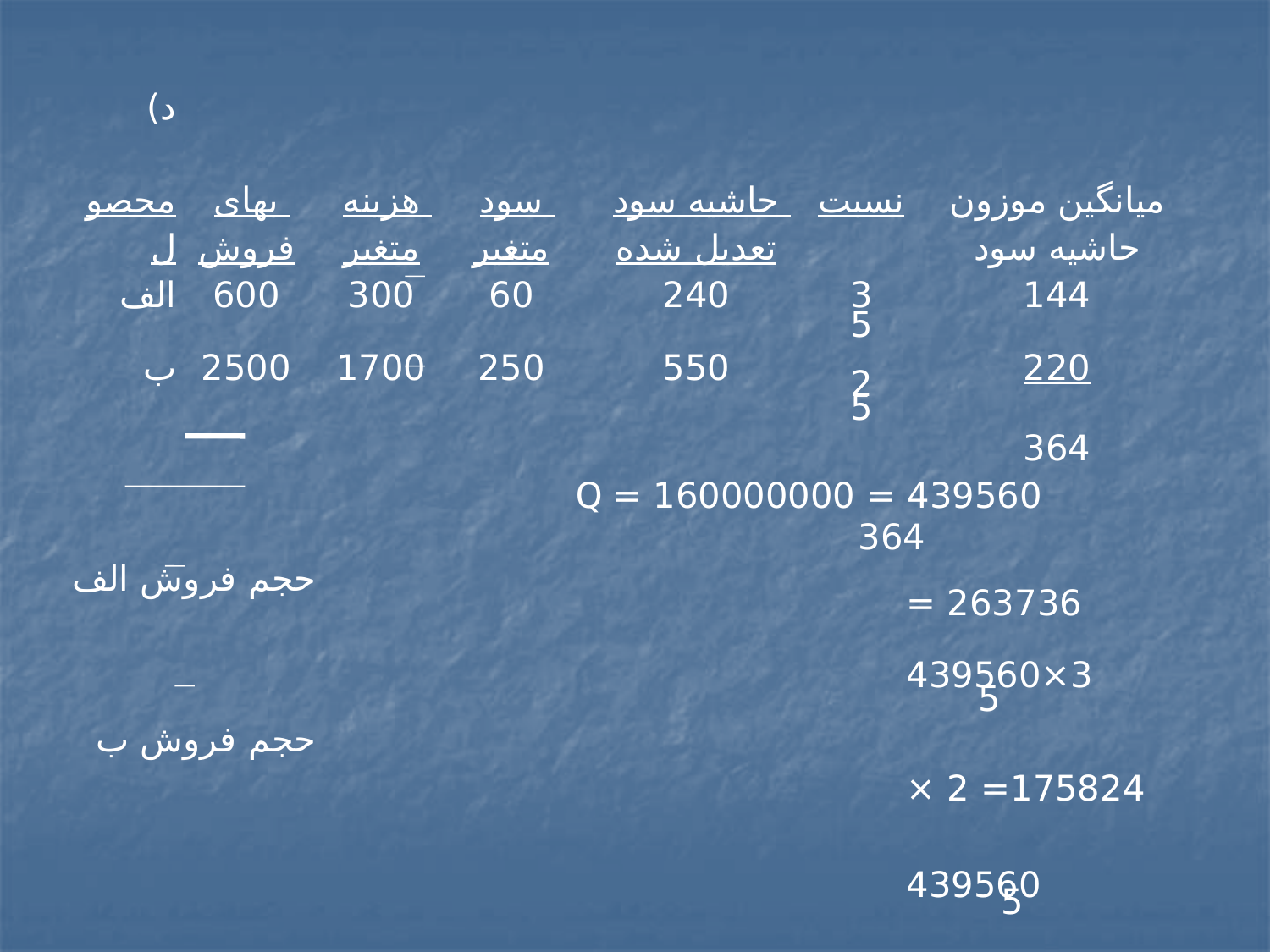

| د) |  |  |  |  |  |  |
| --- | --- | --- | --- | --- | --- | --- |
| محصول | بهای فروش | هزینه متغیر | سود متغیر | حاشیه سود تعدیل شده | نسبت | میانگین موزون حاشیه سود |
| الف | 600 | 300 | 60 | 240 | 3 5 | 144 |
| ب | 2500 | 1700 | 250 | 550 | 2 5 | 220 |
|  |  |  |  |  |  | 364 |
|  |  |  |  | 439560 = 160000000 = Q 364 |  |  |
| حجم فروش الف |  |  |  |  |  | 263736 = 3×439560 5 |
| حجم فروش ب |  |  |  |  |  | 175824= 2 × 439560 5 |